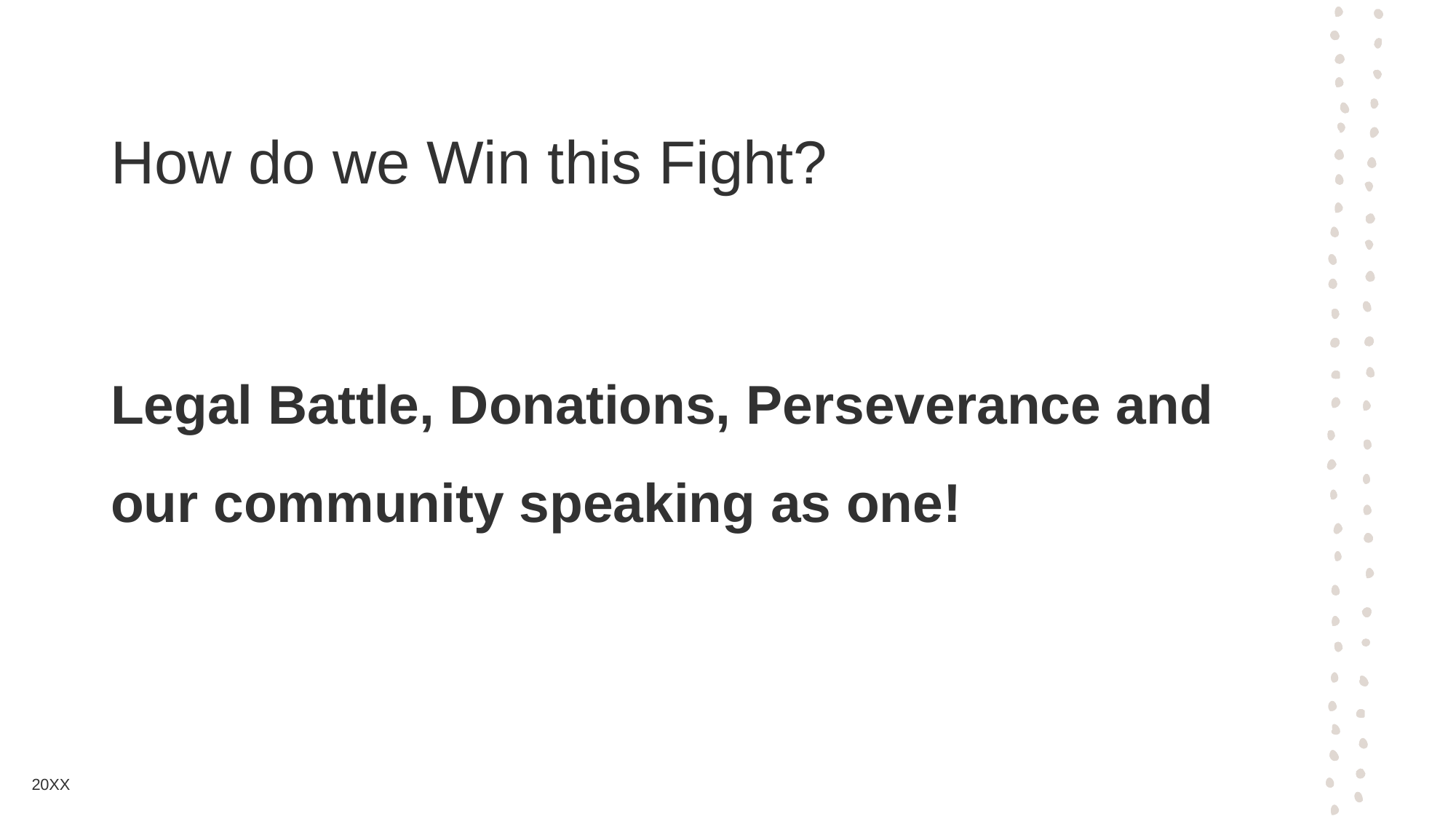

# How do we Win this Fight?
Legal Battle, Donations, Perseverance and our community speaking as one!
20XX